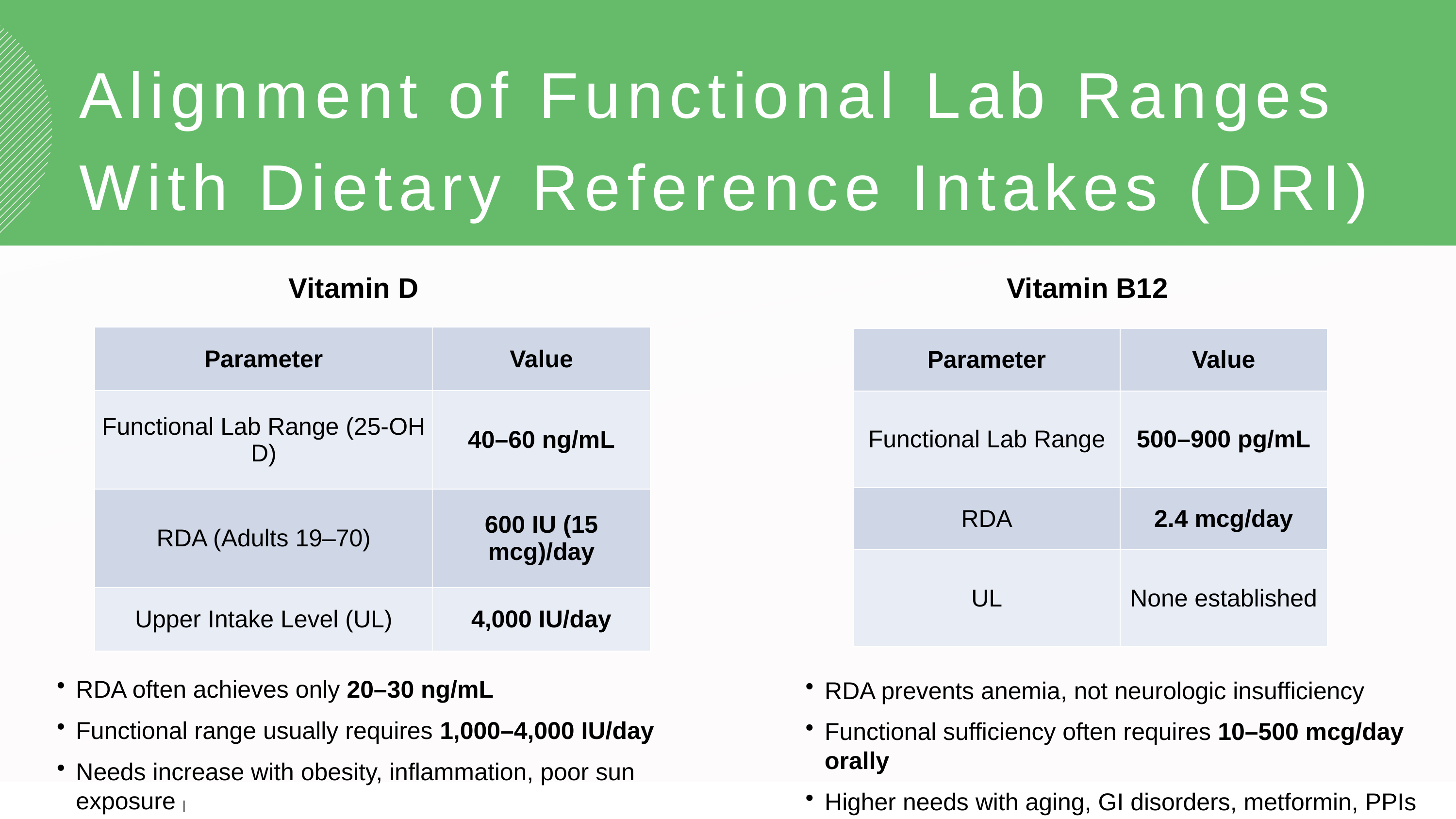

Alignment of Functional Lab Ranges With Dietary Reference Intakes (DRI)
Vitamin D
Vitamin B12
| Parameter | Value |
| --- | --- |
| Functional Lab Range (25-OH D) | 40–60 ng/mL |
| RDA (Adults 19–70) | 600 IU (15 mcg)/day |
| Upper Intake Level (UL) | 4,000 IU/day |
| Parameter | Value |
| --- | --- |
| Functional Lab Range | 500–900 pg/mL |
| RDA | 2.4 mcg/day |
| UL | None established |
RDA often achieves only 20–30 ng/mL
Functional range usually requires 1,000–4,000 IU/day
Needs increase with obesity, inflammation, poor sun exposure |
RDA prevents anemia, not neurologic insufficiency
Functional sufficiency often requires 10–500 mcg/day orally
Higher needs with aging, GI disorders, metformin, PPIs